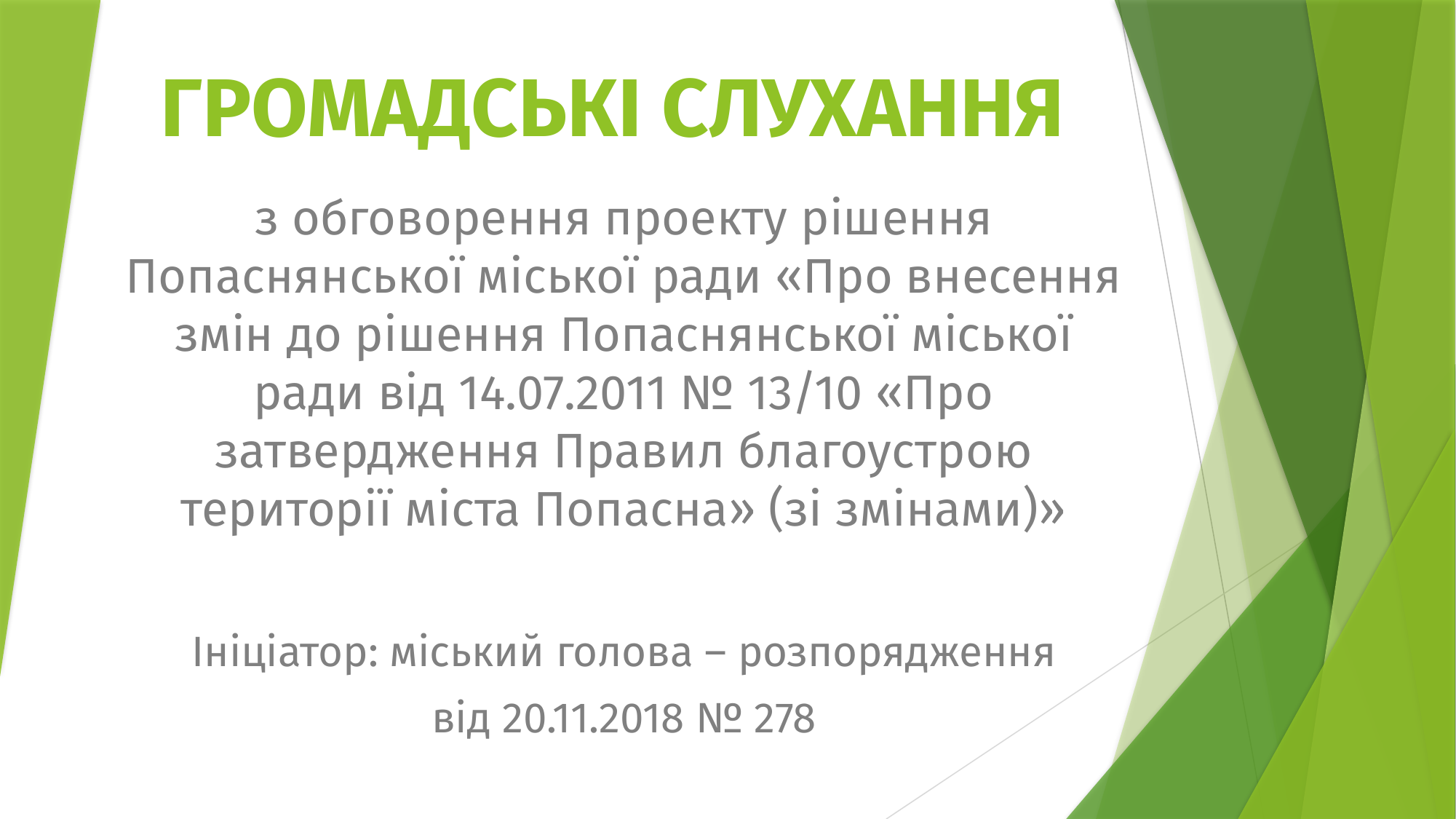

# ГРОМАДСЬКІ СЛУХАННЯ
з обговорення проекту рішення Попаснянської міської ради «Про внесення змін до рішення Попаснянської міської ради від 14.07.2011 № 13/10 «Про затвердження Правил благоустрою території міста Попасна» (зі змінами)»

Ініціатор: міський голова – розпорядження
від 20.11.2018 № 278